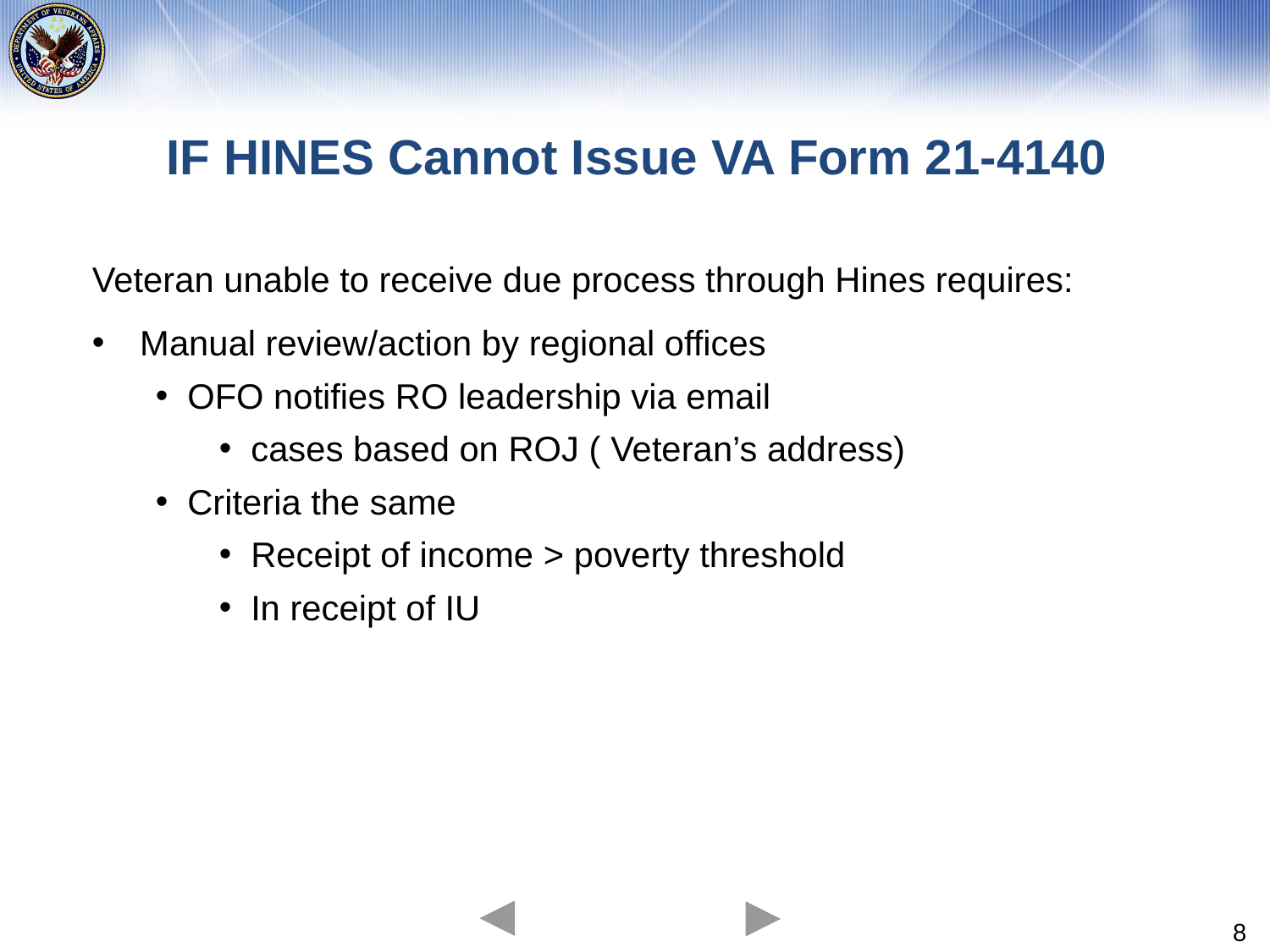

# IF HINES Cannot Issue VA Form 21-4140
Veteran unable to receive due process through Hines requires:
Manual review/action by regional offices
OFO notifies RO leadership via email
cases based on ROJ ( Veteran’s address)
Criteria the same
Receipt of income > poverty threshold
In receipt of IU

8